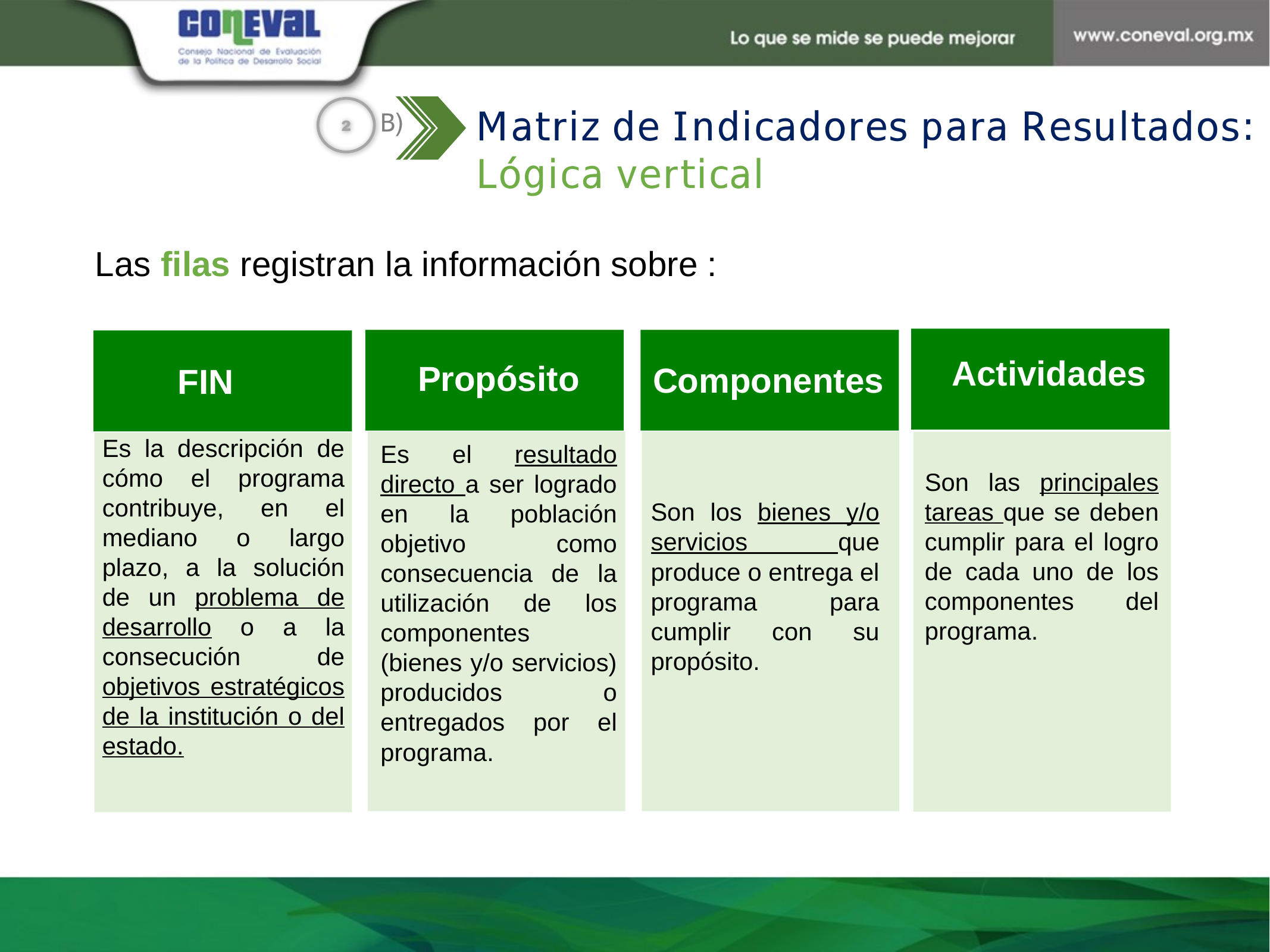

2
B)
Matriz de Indicadores para Resultados: Lógica vertical
Las filas registran la información sobre :

Actividades
Propósito
Componentes
FIN
Es la descripción de cómo el programa contribuye, en el mediano o largo plazo, a la solución de un problema de desarrollo o a la consecución de objetivos estratégicos de la institución o del estado.

Es el resultado directo a ser logrado en la población objetivo como consecuencia de la utilización de los componentes (bienes y/o servicios) producidos o entregados por el programa.
Son las principales tareas que se deben cumplir para el logro de cada uno de los componentes del programa.
Son los bienes y/o servicios que produce o entrega el programa para cumplir con su propósito.